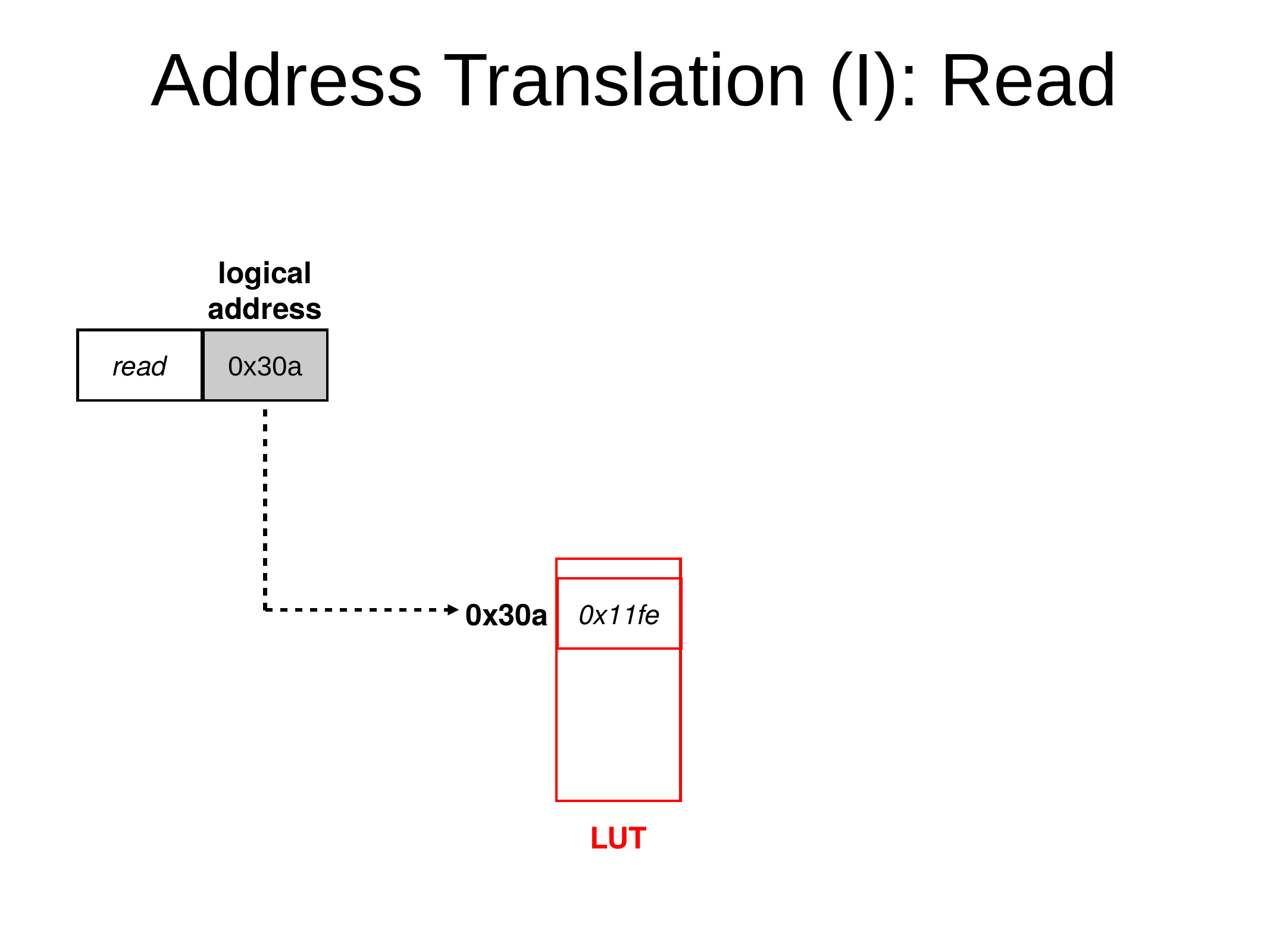

# Address Translation (I): Read
logical address
read
0x30a

0x11fe
0x30a

LUT
18